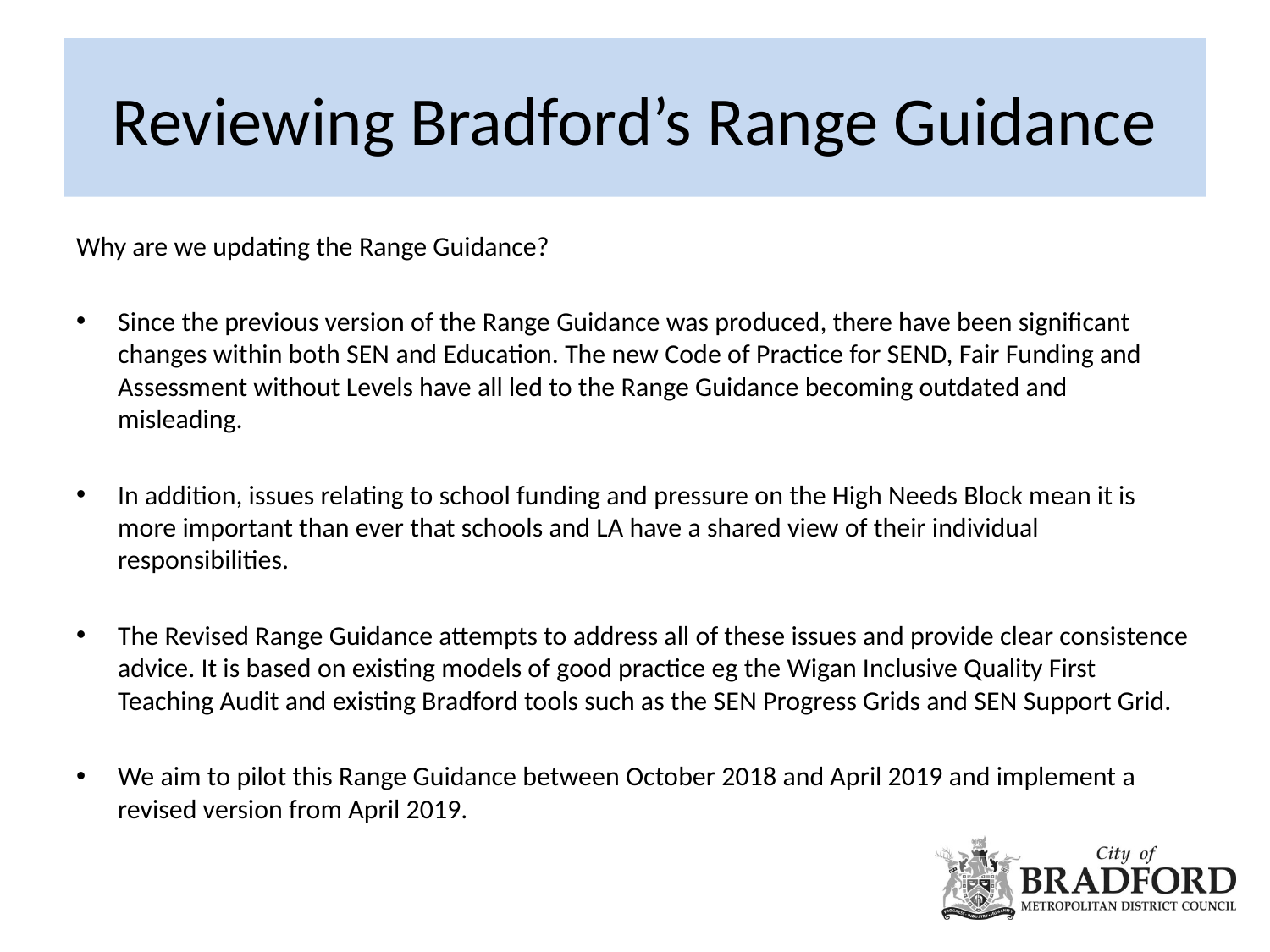

# Reviewing Bradford’s Range Guidance
Why are we updating the Range Guidance?

Since the previous version of the Range Guidance was produced, there have been significant changes within both SEN and Education. The new Code of Practice for SEND, Fair Funding and Assessment without Levels have all led to the Range Guidance becoming outdated and misleading.

In addition, issues relating to school funding and pressure on the High Needs Block mean it is more important than ever that schools and LA have a shared view of their individual responsibilities.

The Revised Range Guidance attempts to address all of these issues and provide clear consistence advice. It is based on existing models of good practice eg the Wigan Inclusive Quality First Teaching Audit and existing Bradford tools such as the SEN Progress Grids and SEN Support Grid.

We aim to pilot this Range Guidance between October 2018 and April 2019 and implement a revised version from April 2019.